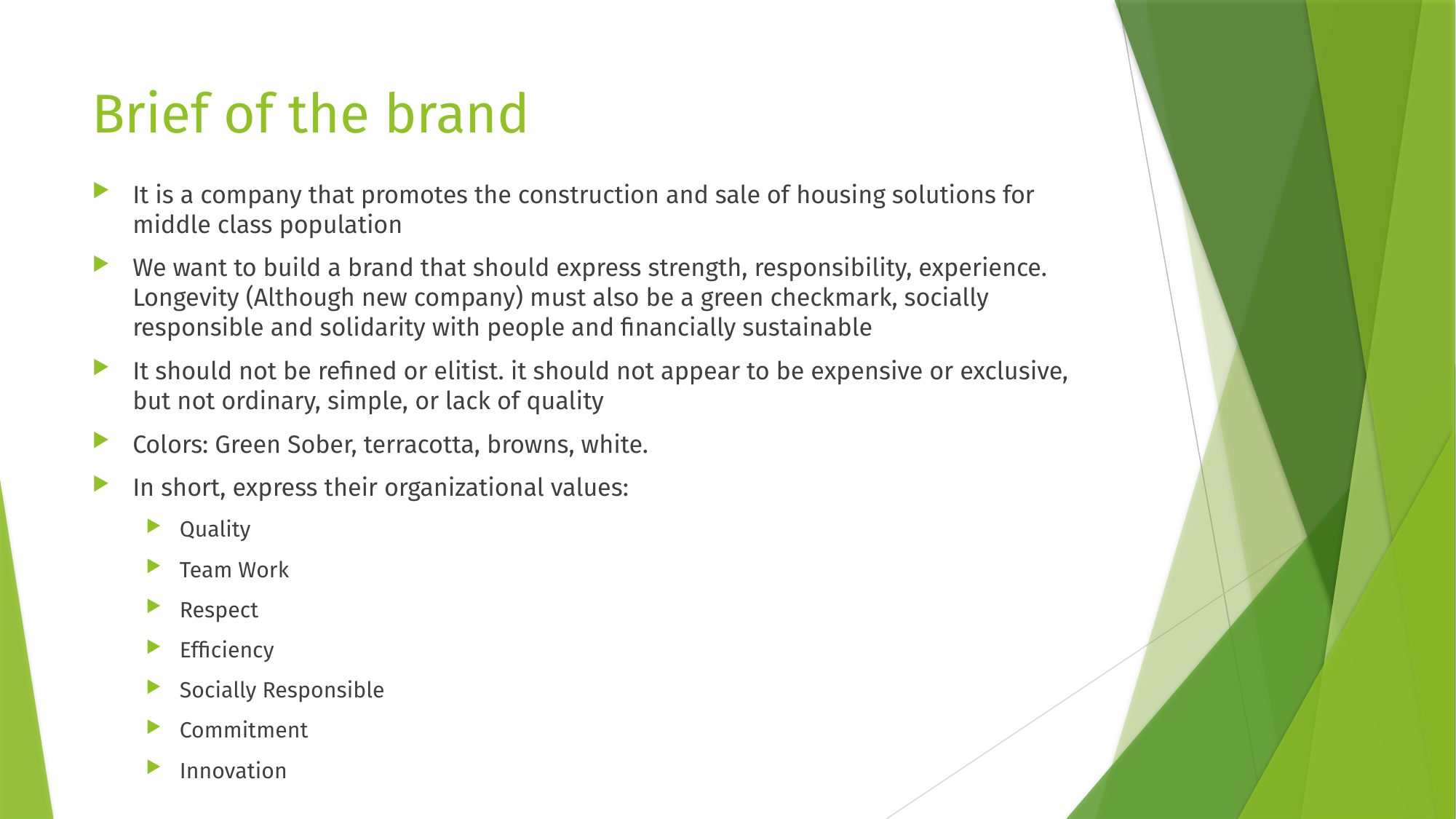

# Brief of the brand
It is a company that promotes the construction and sale of housing solutions for middle class population
We want to build a brand that should express strength, responsibility, experience. Longevity (Although new company) must also be a green checkmark, socially responsible and solidarity with people and financially sustainable
It should not be refined or elitist. it should not appear to be expensive or exclusive, but not ordinary, simple, or lack of quality
Colors: Green Sober, terracotta, browns, white.
In short, express their organizational values:
Quality
Team Work
Respect
Efficiency
Socially Responsible
Commitment
Innovation